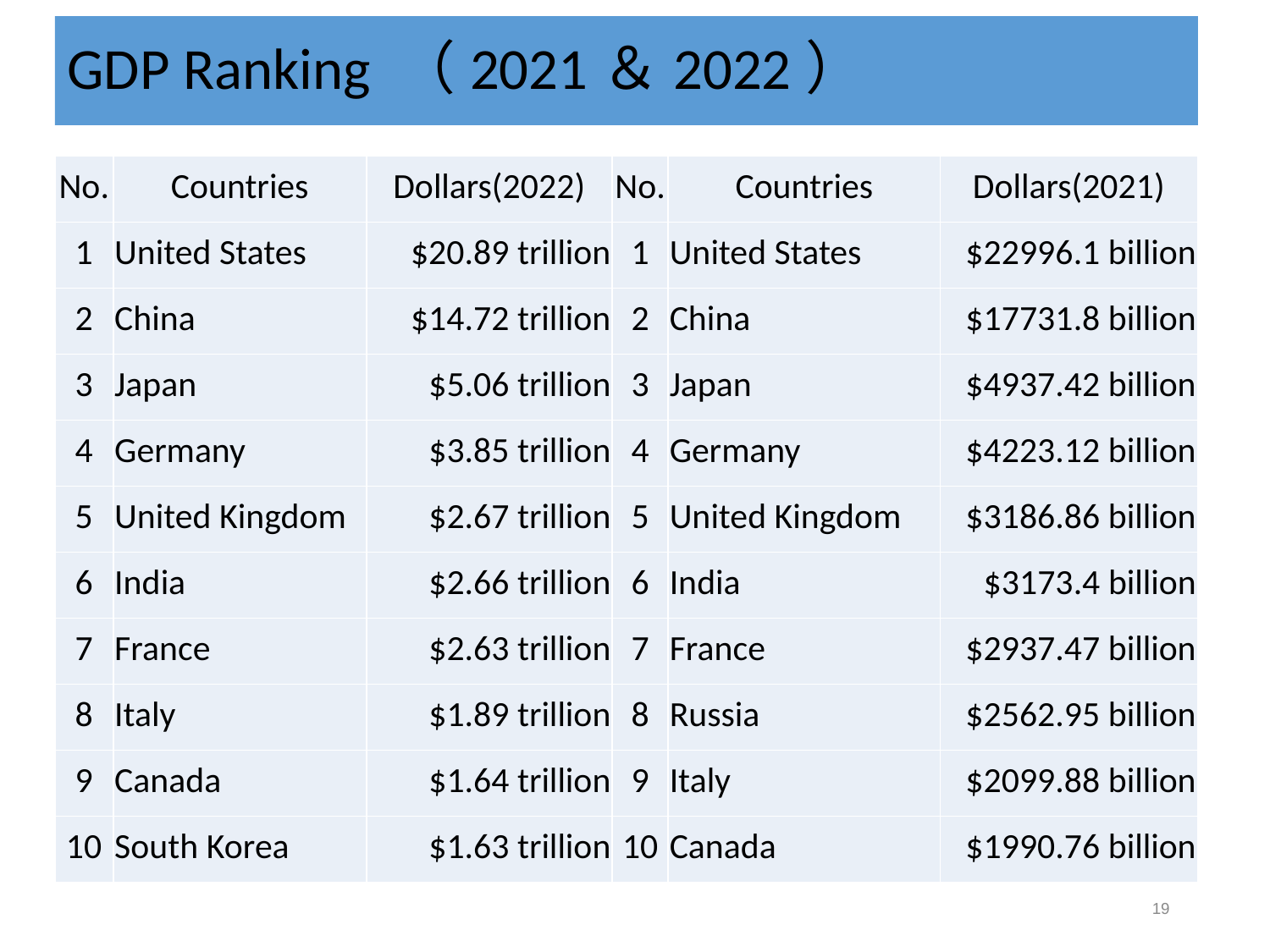

# GDP Ranking （2021＆2022）
| No. | Countries | Dollars(2022) | No. | Countries | Dollars(2021) |
| --- | --- | --- | --- | --- | --- |
| 1 | United States | $20.89 trillion | 1 | United States | $22996.1 billion |
| 2 | China | $14.72 trillion | 2 | China | $17731.8 billion |
| 3 | Japan | $5.06 trillion | 3 | Japan | $4937.42 billion |
| 4 | Germany | $3.85 trillion | 4 | Germany | $4223.12 billion |
| 5 | United Kingdom | $2.67 trillion | 5 | United Kingdom | $3186.86 billion |
| 6 | India | $2.66 trillion | 6 | India | $3173.4 billion |
| 7 | France | $2.63 trillion | 7 | France | $2937.47 billion |
| 8 | Italy | $1.89 trillion | 8 | Russia | $2562.95 billion |
| 9 | Canada | $1.64 trillion | 9 | Italy | $2099.88 billion |
| 10 | South Korea | $1.63 trillion | 10 | Canada | $1990.76 billion |
19